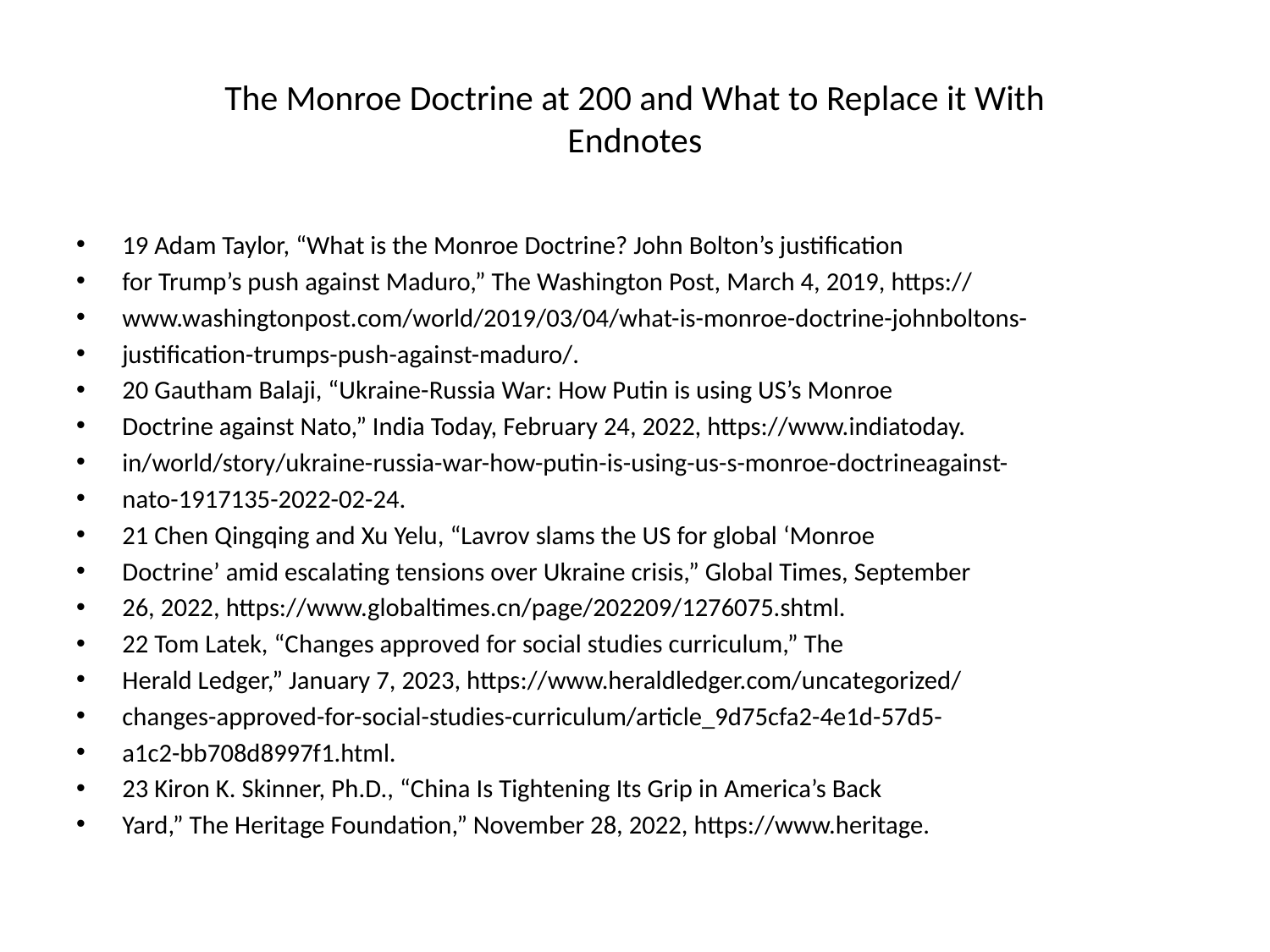

# The Monroe Doctrine at 200 and What to Replace it With Endnotes
19 Adam Taylor, “What is the Monroe Doctrine? John Bolton’s justification
for Trump’s push against Maduro,” The Washington Post, March 4, 2019, https://
www.washingtonpost.com/world/2019/03/04/what-is-monroe-doctrine-johnboltons-
justification-trumps-push-against-maduro/.
20 Gautham Balaji, “Ukraine-Russia War: How Putin is using US’s Monroe
Doctrine against Nato,” India Today, February 24, 2022, https://www.indiatoday.
in/world/story/ukraine-russia-war-how-putin-is-using-us-s-monroe-doctrineagainst-
nato-1917135-2022-02-24.
21 Chen Qingqing and Xu Yelu, “Lavrov slams the US for global ‘Monroe
Doctrine’ amid escalating tensions over Ukraine crisis,” Global Times, September
26, 2022, https://www.globaltimes.cn/page/202209/1276075.shtml.
22 Tom Latek, “Changes approved for social studies curriculum,” The
Herald Ledger,” January 7, 2023, https://www.heraldledger.com/uncategorized/
changes-approved-for-social-studies-curriculum/article_9d75cfa2-4e1d-57d5-
a1c2-bb708d8997f1.html.
23 Kiron K. Skinner, Ph.D., “China Is Tightening Its Grip in America’s Back
Yard,” The Heritage Foundation,” November 28, 2022, https://www.heritage.